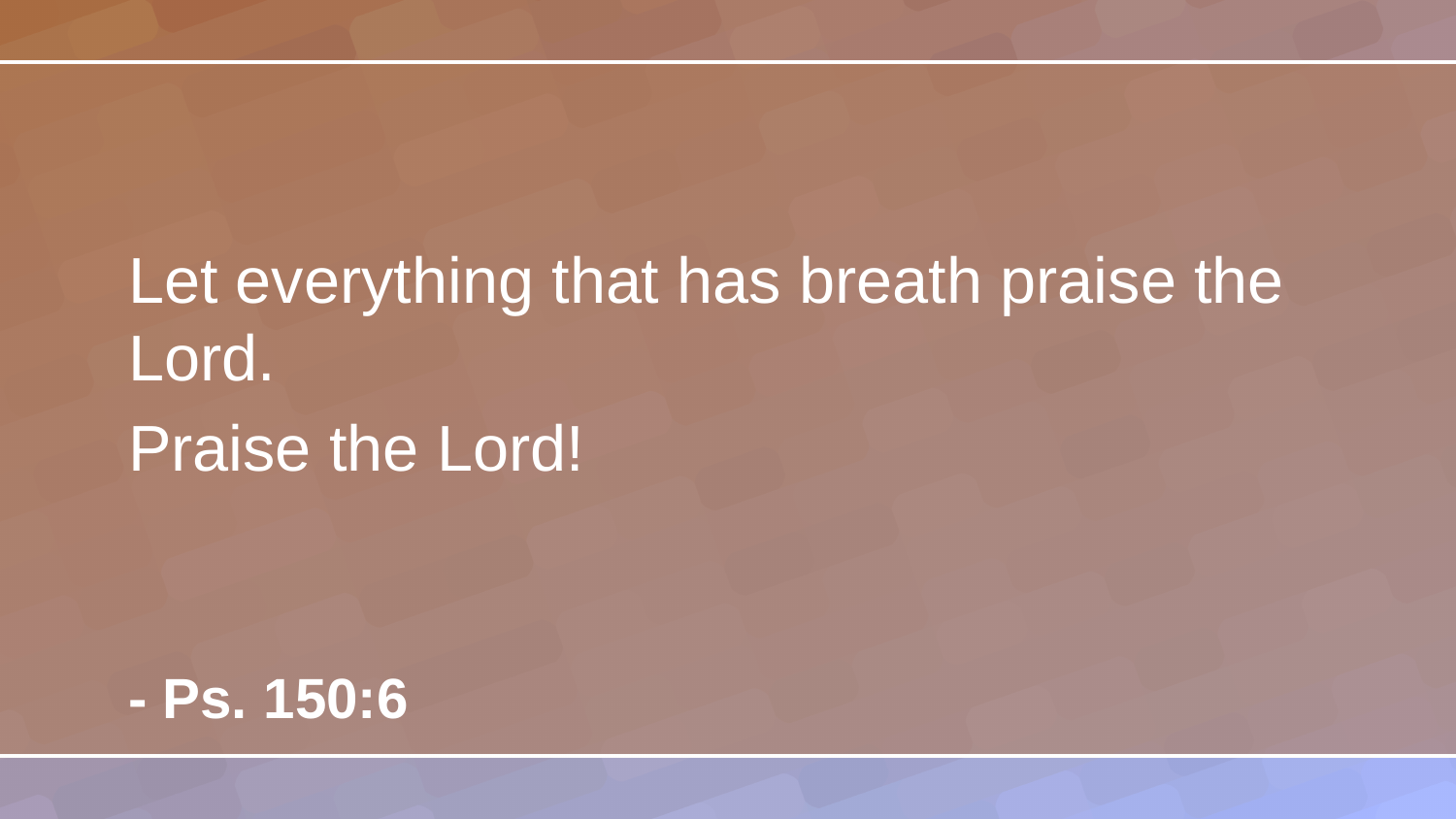

Let everything that has breath praise the Lord.
Praise the Lord!
- Ps. 150:6